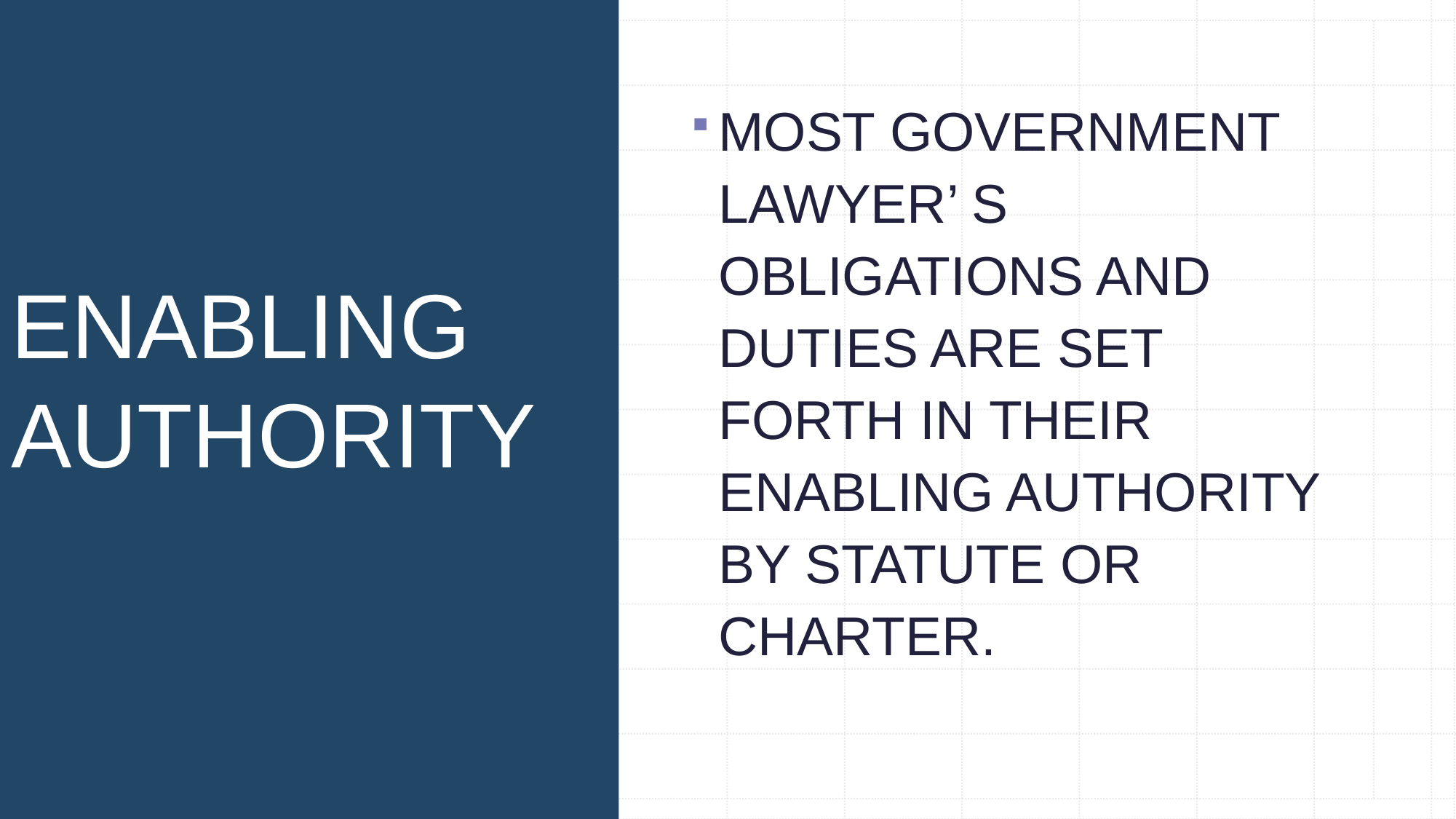

# ENABLING AUTHORITY
MOST GOVERNMENT LAWYER’ S OBLIGATIONS AND DUTIES ARE SET FORTH IN THEIR ENABLING AUTHORITY BY STATUTE OR CHARTER.